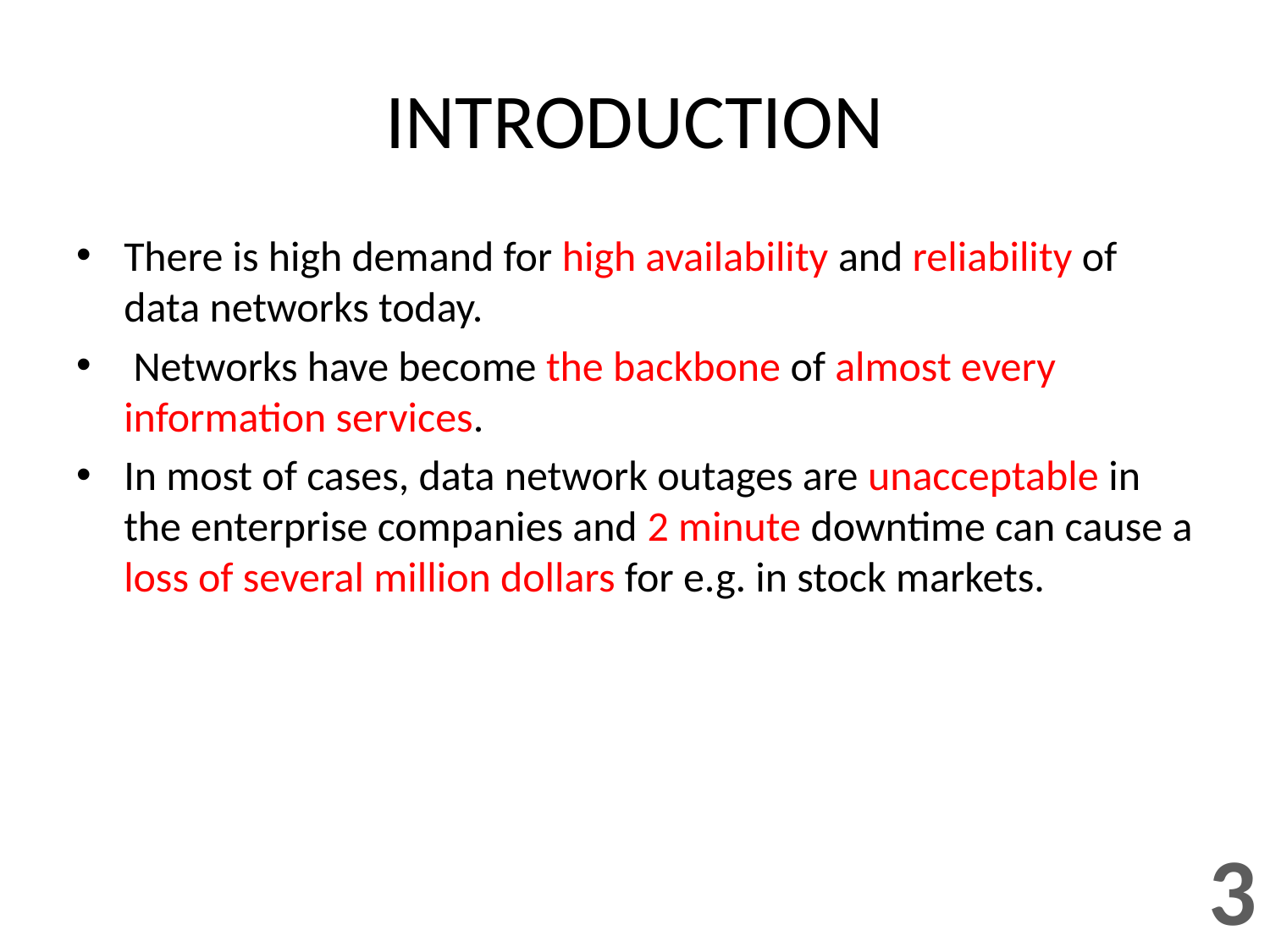

# INTRODUCTION
There is high demand for high availability and reliability of data networks today.
 Networks have become the backbone of almost every information services.
In most of cases, data network outages are unacceptable in the enterprise companies and 2 minute downtime can cause a loss of several million dollars for e.g. in stock markets.

3